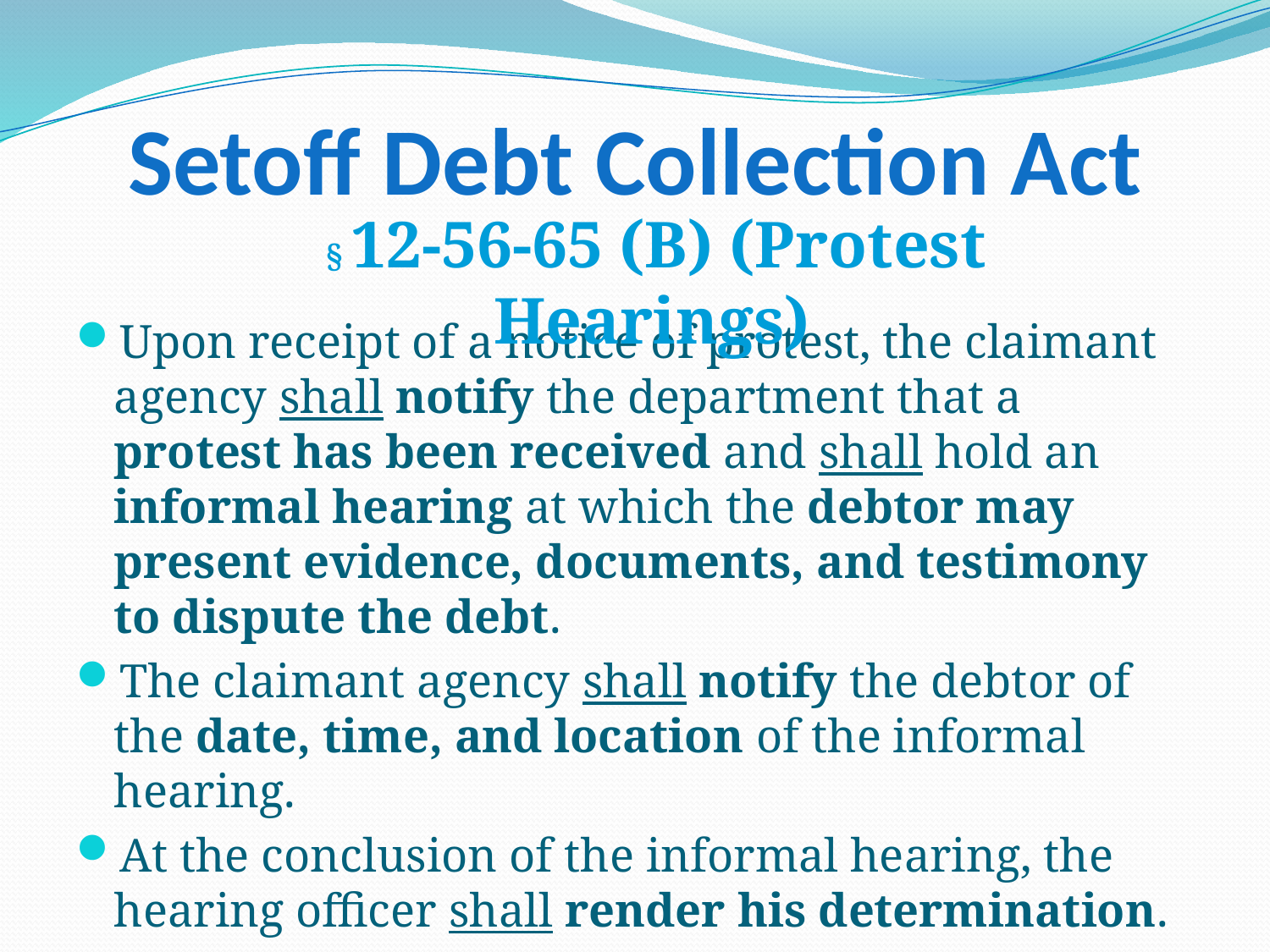

# Setoff Debt Collection Act
§ 12-56-65 (B) (Protest Hearings)
Upon receipt of a notice of protest, the claimant agency shall notify the department that a protest has been received and shall hold an informal hearing at which the debtor may present evidence, documents, and testimony to dispute the debt.
The claimant agency shall notify the debtor of the date, time, and location of the informal hearing.
At the conclusion of the informal hearing, the hearing officer shall render his determination.